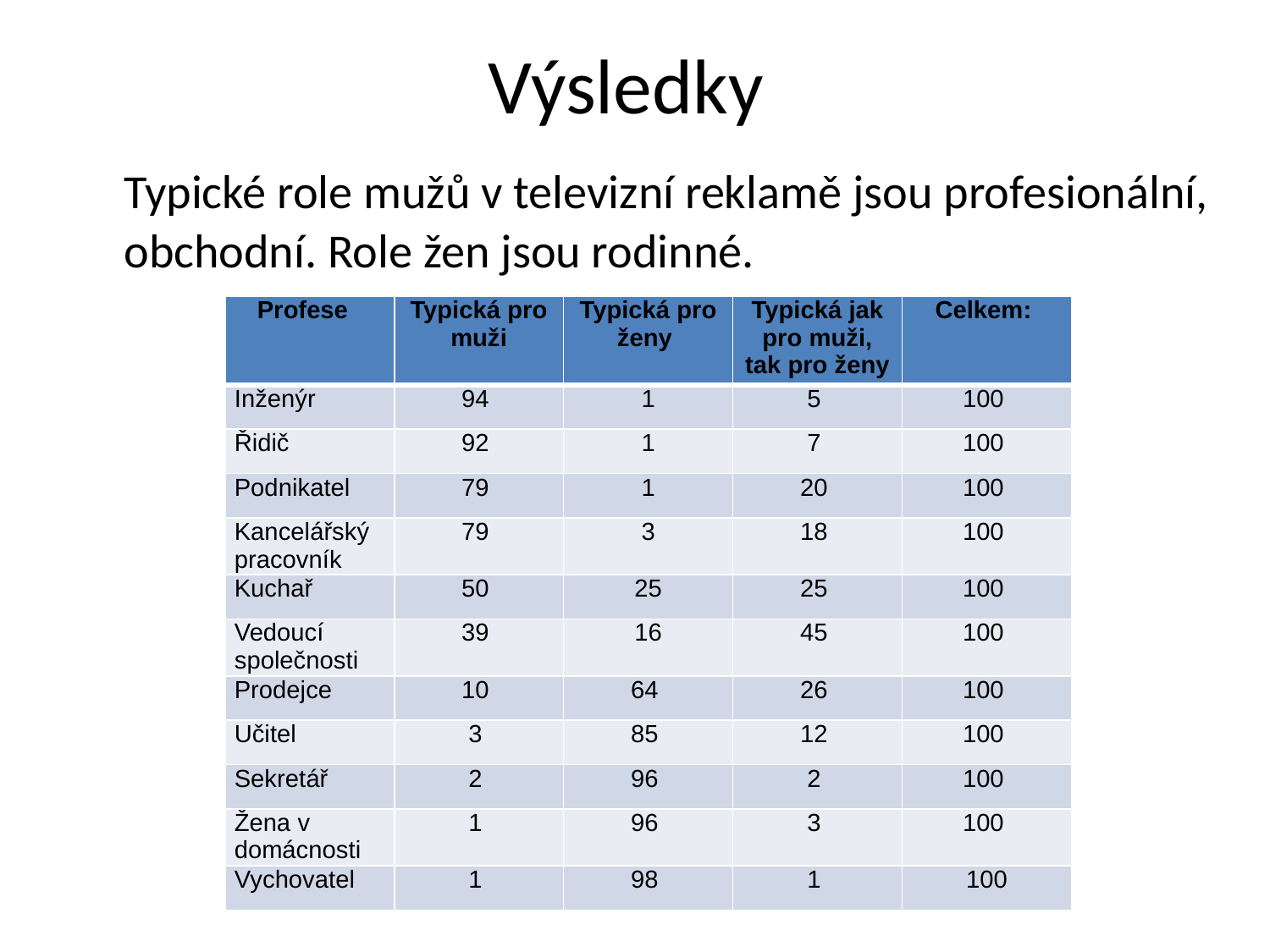

# Výsledky
	Typické role mužů v televizní reklamě jsou profesionální, obchodní. Role žen jsou rodinné.

| Profese | Typická pro muži | Typická pro ženy | Typická jak pro muži, tak pro ženy | Celkem: |
| --- | --- | --- | --- | --- |
| Inženýr | 94 | 1 | 5 | 100 |
| Řidič | 92 | 1 | 7 | 100 |
| Podnikatel | 79 | 1 | 20 | 100 |
| Kancelářský pracovník | 79 | 3 | 18 | 100 |
| Kuchař | 50 | 25 | 25 | 100 |
| Vedoucí společnosti | 39 | 16 | 45 | 100 |
| Prodejce | 10 | 64 | 26 | 100 |
| Učitel | 3 | 85 | 12 | 100 |
| Sekretář | 2 | 96 | 2 | 100 |
| Žena v domácnosti | 1 | 96 | 3 | 100 |
| Vychovatel | 1 | 98 | 1 | 100 |